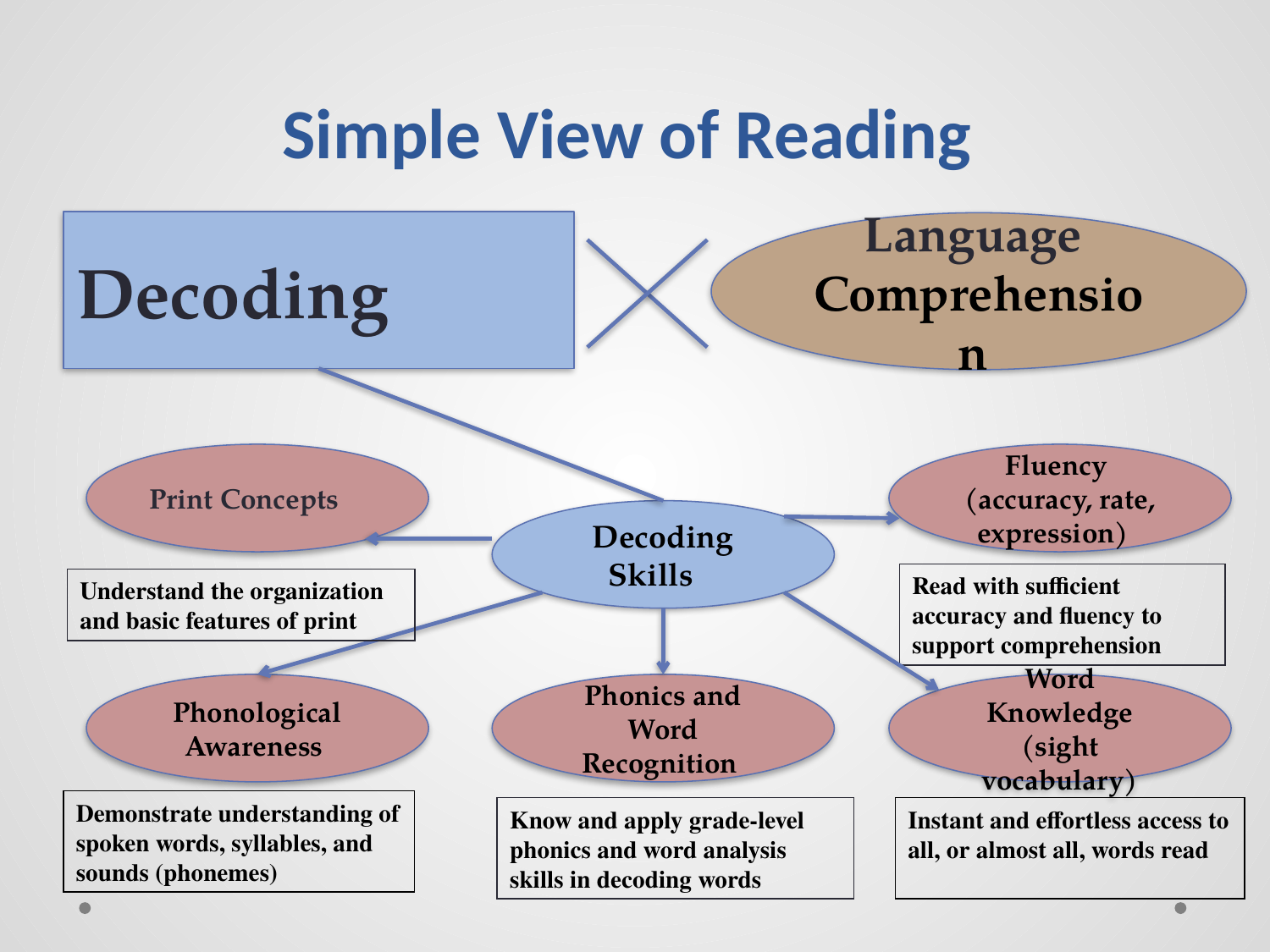

# Simple View of Reading
Decoding
Language
Comprehension
Print Concepts
Fluency
(accuracy, rate, expression)
Decoding Skills
Read with sufficient accuracy and fluency to support comprehension
Understand the organization and basic features of print
Phonological Awareness
Phonics and Word Recognition
Word Knowledge
(sight vocabulary)
Demonstrate understanding of spoken words, syllables, and sounds (phonemes)
Know and apply grade-level
phonics and word analysis skills in decoding words
Instant and effortless access to all, or almost all, words read